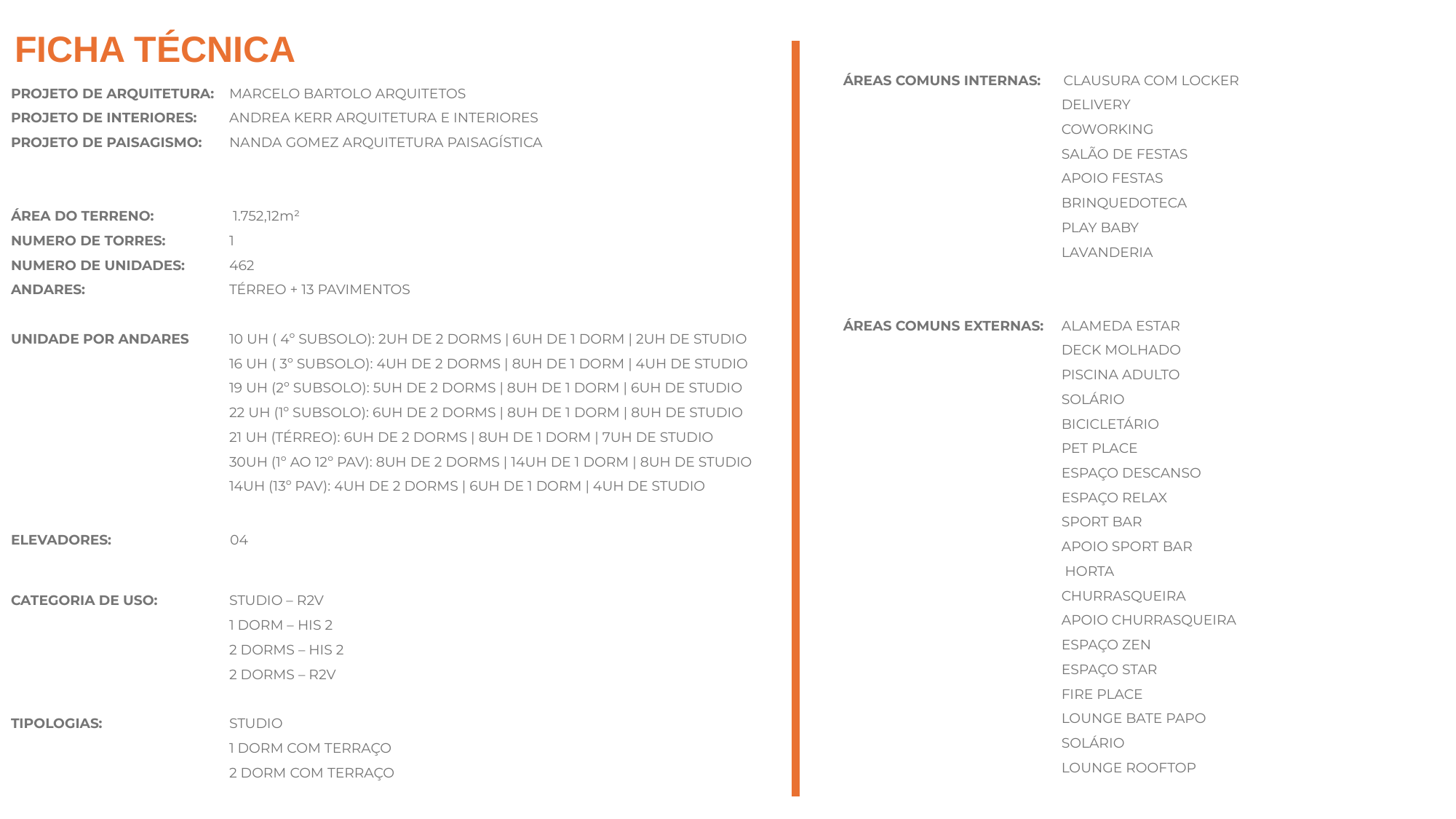

FICHA TÉCNICA

ÁREAS COMUNS INTERNAS:      CLAUSURA COM LOCKER
		DELIVERY
		COWORKING
		SALÃO DE FESTAS
		APOIO FESTAS
		BRINQUEDOTECA
		PLAY BABY
		LAVANDERIA

ÁREAS COMUNS EXTERNAS:	ALAMEDA ESTAR
		DECK MOLHADO
		PISCINA ADULTO
		SOLÁRIO
		BICICLETÁRIO
		PET PLACE
		ESPAÇO DESCANSO
		ESPAÇO RELAX
		SPORT BAR
		APOIO SPORT BAR
		 HORTA
		CHURRASQUEIRA
		APOIO CHURRASQUEIRA
		ESPAÇO ZEN
		ESPAÇO STAR
		FIRE PLACE
		LOUNGE BATE PAPO
		SOLÁRIO
		LOUNGE ROOFTOP
PROJETO DE ARQUITETURA: 	MARCELO BARTOLO ARQUITETOS
PROJETO DE INTERIORES: 	ANDREA KERR ARQUITETURA E INTERIORES
PROJETO DE PAISAGISMO: 	NANDA GOMEZ ARQUITETURA PAISAGÍSTICA

ÁREA DO TERRENO:          	 1.752,12m²
NUMERO DE TORRES:	1
NUMERO DE UNIDADES:	462
ANDARES:		TÉRREO + 13 PAVIMENTOS

UNIDADE POR ANDARES	10 UH ( 4º SUBSOLO): 2UH DE 2 DORMS | 6UH DE 1 DORM | 2UH DE STUDIO
		16 UH ( 3º SUBSOLO): 4UH DE 2 DORMS | 8UH DE 1 DORM | 4UH DE STUDIO
		19 UH (2º SUBSOLO): 5UH DE 2 DORMS | 8UH DE 1 DORM | 6UH DE STUDIO
		22 UH (1º SUBSOLO): 6UH DE 2 DORMS | 8UH DE 1 DORM | 8UH DE STUDIO
		21 UH (TÉRREO): 6UH DE 2 DORMS | 8UH DE 1 DORM | 7UH DE STUDIO
		30UH (1º AO 12º PAV): 8UH DE 2 DORMS | 14UH DE 1 DORM | 8UH DE STUDIO
		14UH (13º PAV): 4UH DE 2 DORMS | 6UH DE 1 DORM | 4UH DE STUDIO

ELEVADORES: 	                             04

CATEGORIA DE USO: 	STUDIO – R2V
		1 DORM – HIS 2
		2 DORMS – HIS 2
		2 DORMS – R2V

TIPOLOGIAS:		STUDIO
		1 DORM COM TERRAÇO
		2 DORM COM TERRAÇO